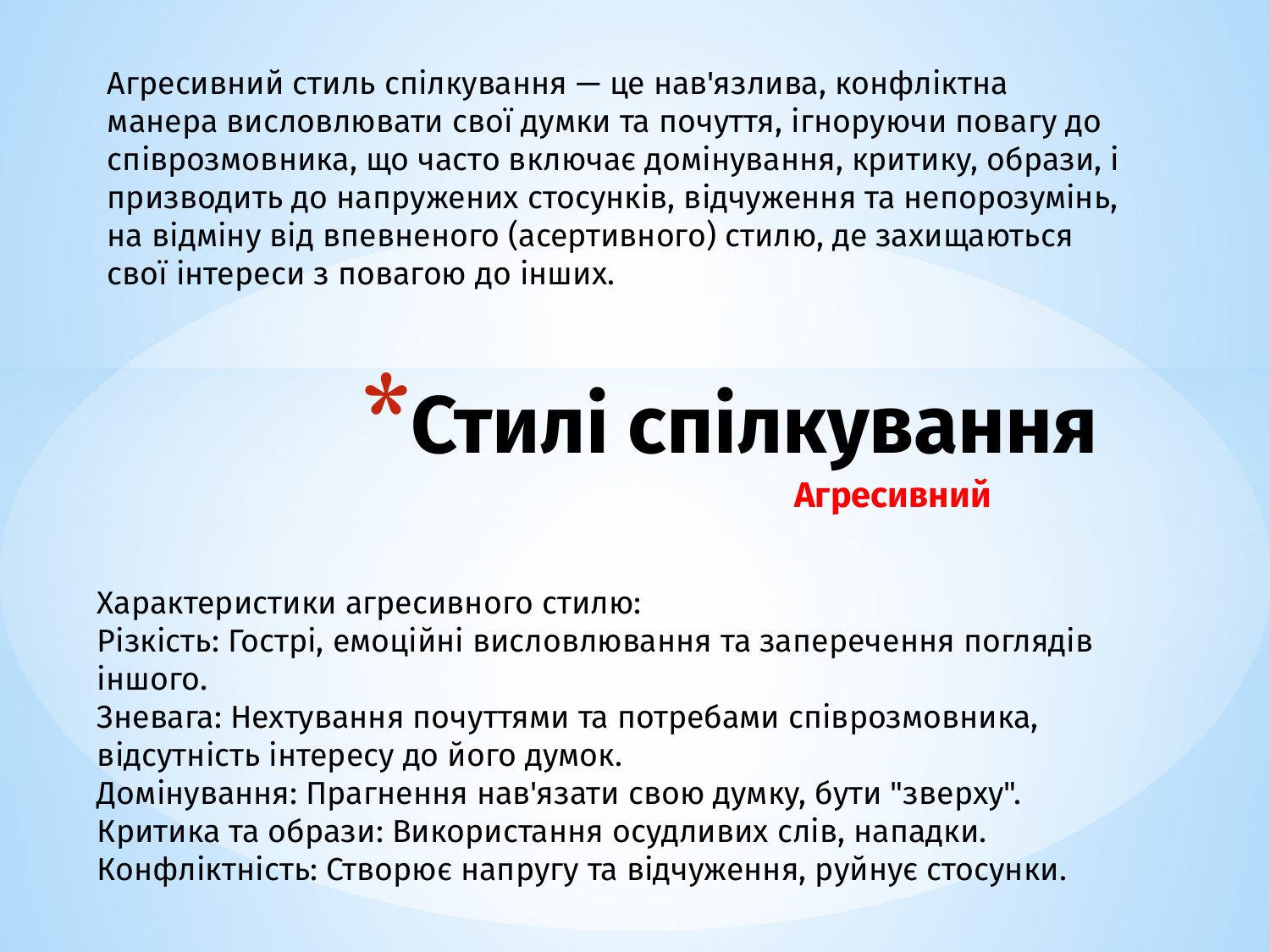

Агресивний стиль спілкування — це нав'язлива, конфліктна манера висловлювати свої думки та почуття, ігноруючи повагу до співрозмовника, що часто включає домінування, критику, образи, і призводить до напружених стосунків, відчуження та непорозумінь, на відміну від впевненого (асертивного) стилю, де захищаються свої інтереси з повагою до інших.
# Стилі спілкування
Агресивний

Характеристики агресивного стилю:
Різкість: Гострі, емоційні висловлювання та заперечення поглядів іншого.
Зневага: Нехтування почуттями та потребами співрозмовника, відсутність інтересу до його думок.
Домінування: Прагнення нав'язати свою думку, бути "зверху".
Критика та образи: Використання осудливих слів, нападки.
Конфліктність: Створює напругу та відчуження, руйнує стосунки.